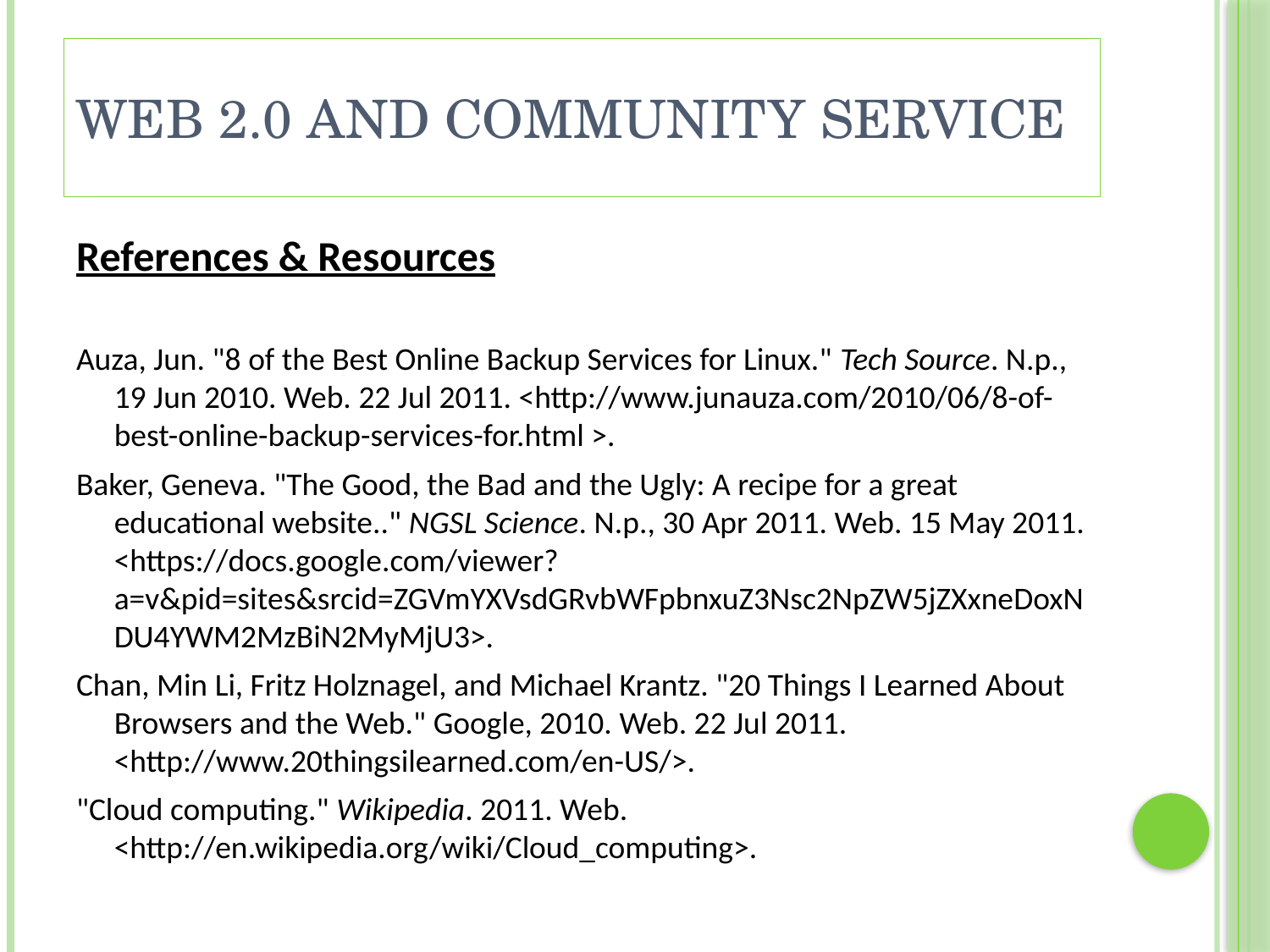

# Web 2.0 and Community Service
References & Resources

Auza, Jun. "8 of the Best Online Backup Services for Linux." Tech Source. N.p., 19 Jun 2010. Web. 22 Jul 2011. <http://www.junauza.com/2010/06/8-of-best-online-backup-services-for.html >.
Baker, Geneva. "The Good, the Bad and the Ugly: A recipe for a great educational website.." NGSL Science. N.p., 30 Apr 2011. Web. 15 May 2011. <https://docs.google.com/viewer?a=v&pid=sites&srcid=ZGVmYXVsdGRvbWFpbnxuZ3Nsc2NpZW5jZXxneDoxNDU4YWM2MzBiN2MyMjU3>.
Chan, Min Li, Fritz Holznagel, and Michael Krantz. "20 Things I Learned About Browsers and the Web." Google, 2010. Web. 22 Jul 2011. <http://www.20thingsilearned.com/en-US/>.
"Cloud computing." Wikipedia. 2011. Web. <http://en.wikipedia.org/wiki/Cloud_computing>.